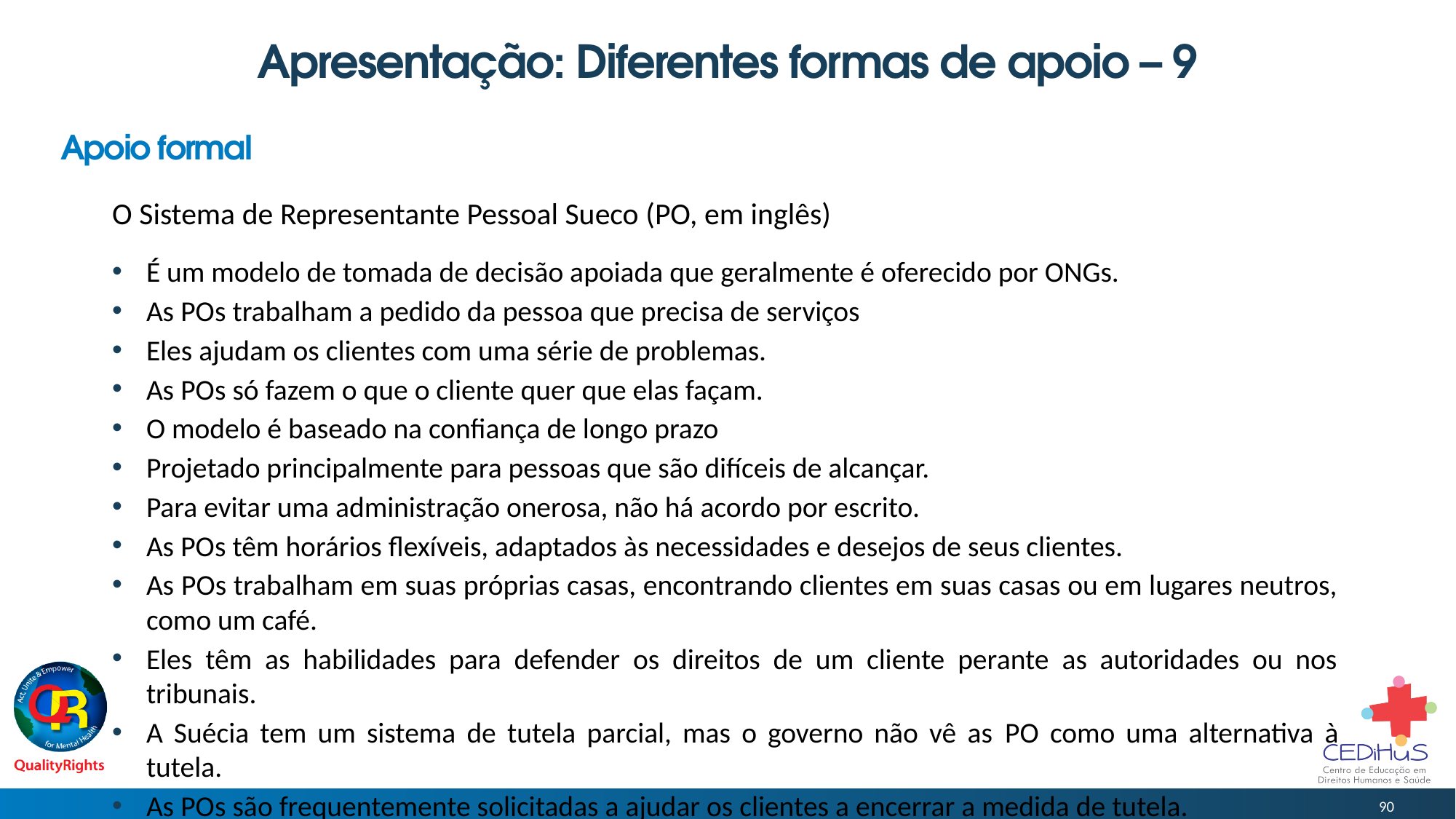

# Apresentação: Diferentes formas de apoio – 9
Apoio formal
O Sistema de Representante Pessoal Sueco (PO, em inglês)
É um modelo de tomada de decisão apoiada que geralmente é oferecido por ONGs.
As POs trabalham a pedido da pessoa que precisa de serviços
Eles ajudam os clientes com uma série de problemas.
As POs só fazem o que o cliente quer que elas façam.
O modelo é baseado na confiança de longo prazo
Projetado principalmente para pessoas que são difíceis de alcançar.
Para evitar uma administração onerosa, não há acordo por escrito.
As POs têm horários flexíveis, adaptados às necessidades e desejos de seus clientes.
As POs trabalham em suas próprias casas, encontrando clientes em suas casas ou em lugares neutros, como um café.
Eles têm as habilidades para defender os direitos de um cliente perante as autoridades ou nos tribunais.
A Suécia tem um sistema de tutela parcial, mas o governo não vê as PO como uma alternativa à tutela.
As POs são frequentemente solicitadas a ajudar os clientes a encerrar a medida de tutela.